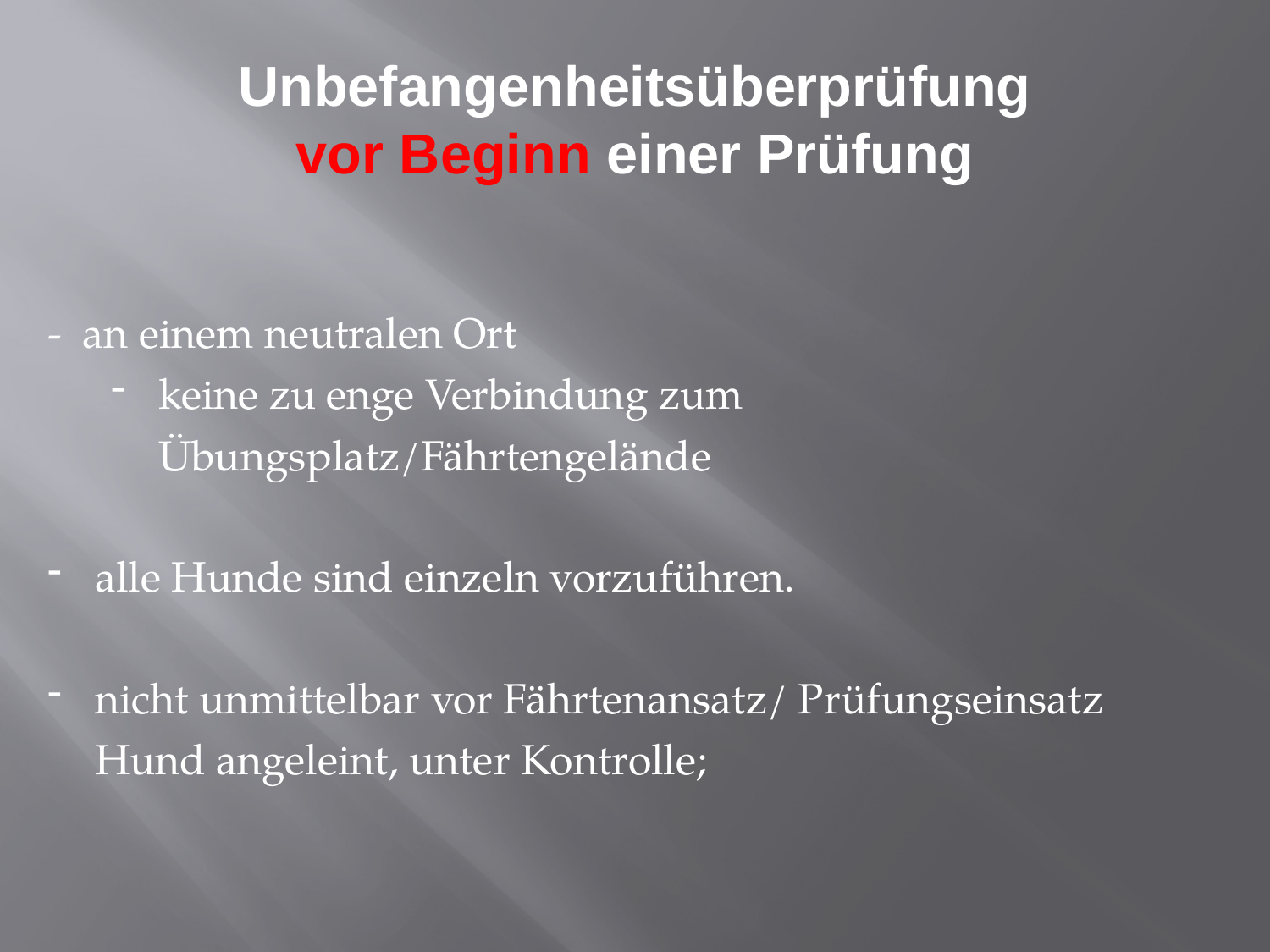

-  an einem neutralen Ort
keine zu enge Verbindung zum Übungsplatz/Fährtengelände

alle Hunde sind einzeln vorzuführen.

nicht unmittelbar vor Fährtenansatz/ Prüfungseinsatz Hund angeleint, unter Kontrolle;
# Unbefangenheitsüberprüfung vor Beginn einer Prüfung